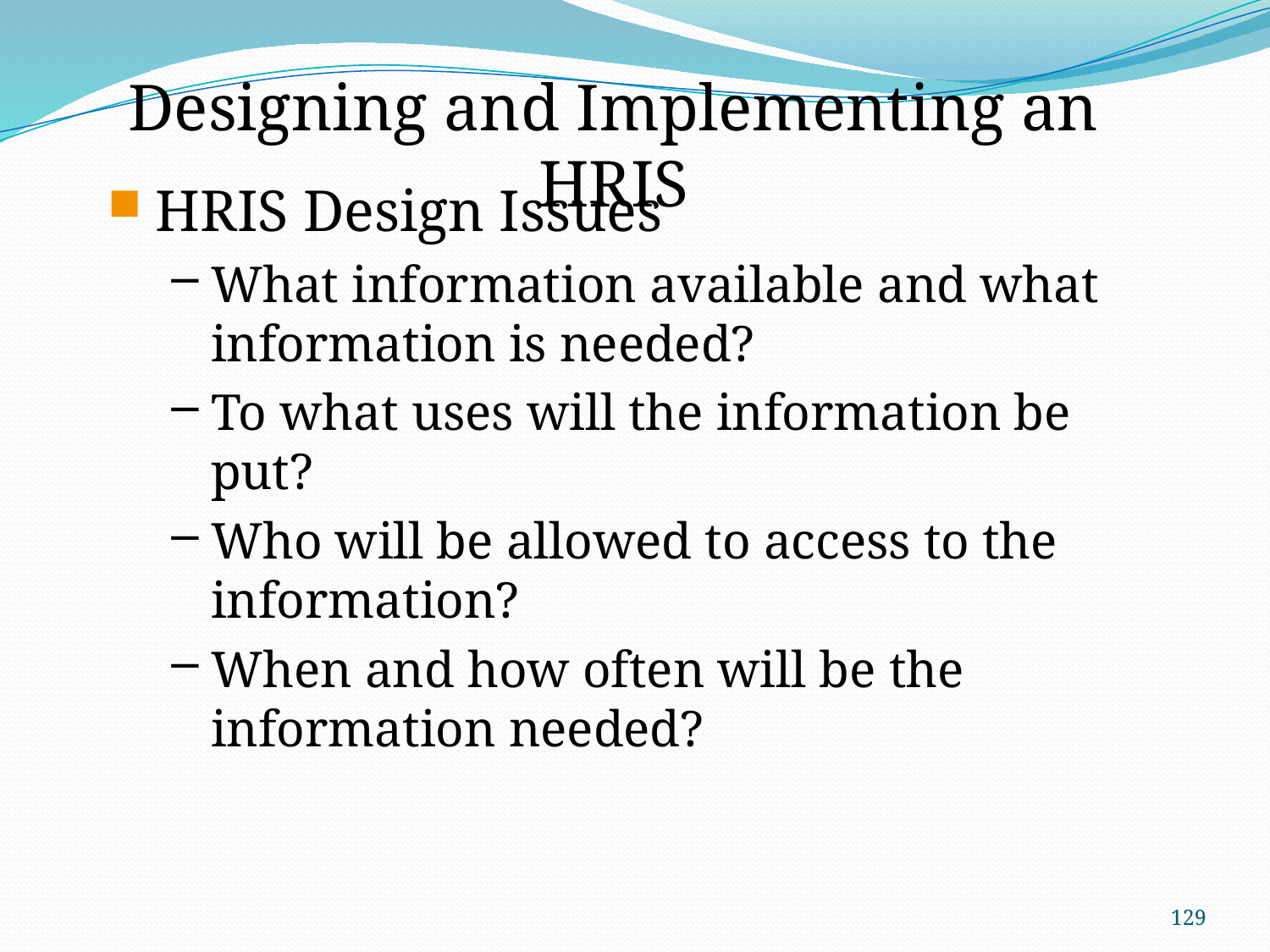

Designing and Implementing an HRIS
HRIS Design Issues
What information available and what information is needed?
To what uses will the information be put?
Who will be allowed to access to the information?
When and how often will be the information needed?
129